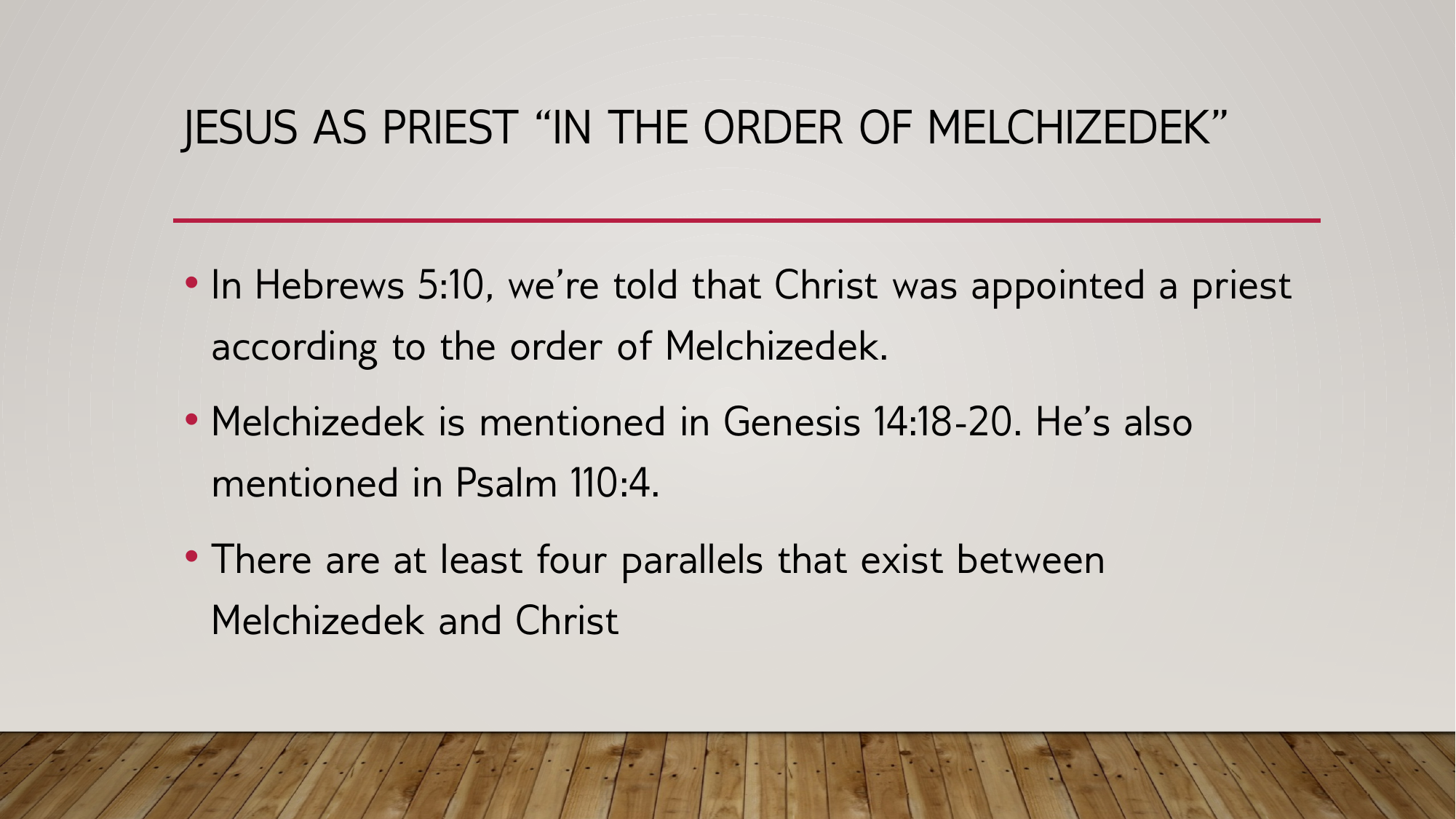

# Jesus as Priest “in the order of Melchizedek”
In Hebrews 5:10, we’re told that Christ was appointed a priest according to the order of Melchizedek.
Melchizedek is mentioned in Genesis 14:18-20. He’s also mentioned in Psalm 110:4.
There are at least four parallels that exist between Melchizedek and Christ